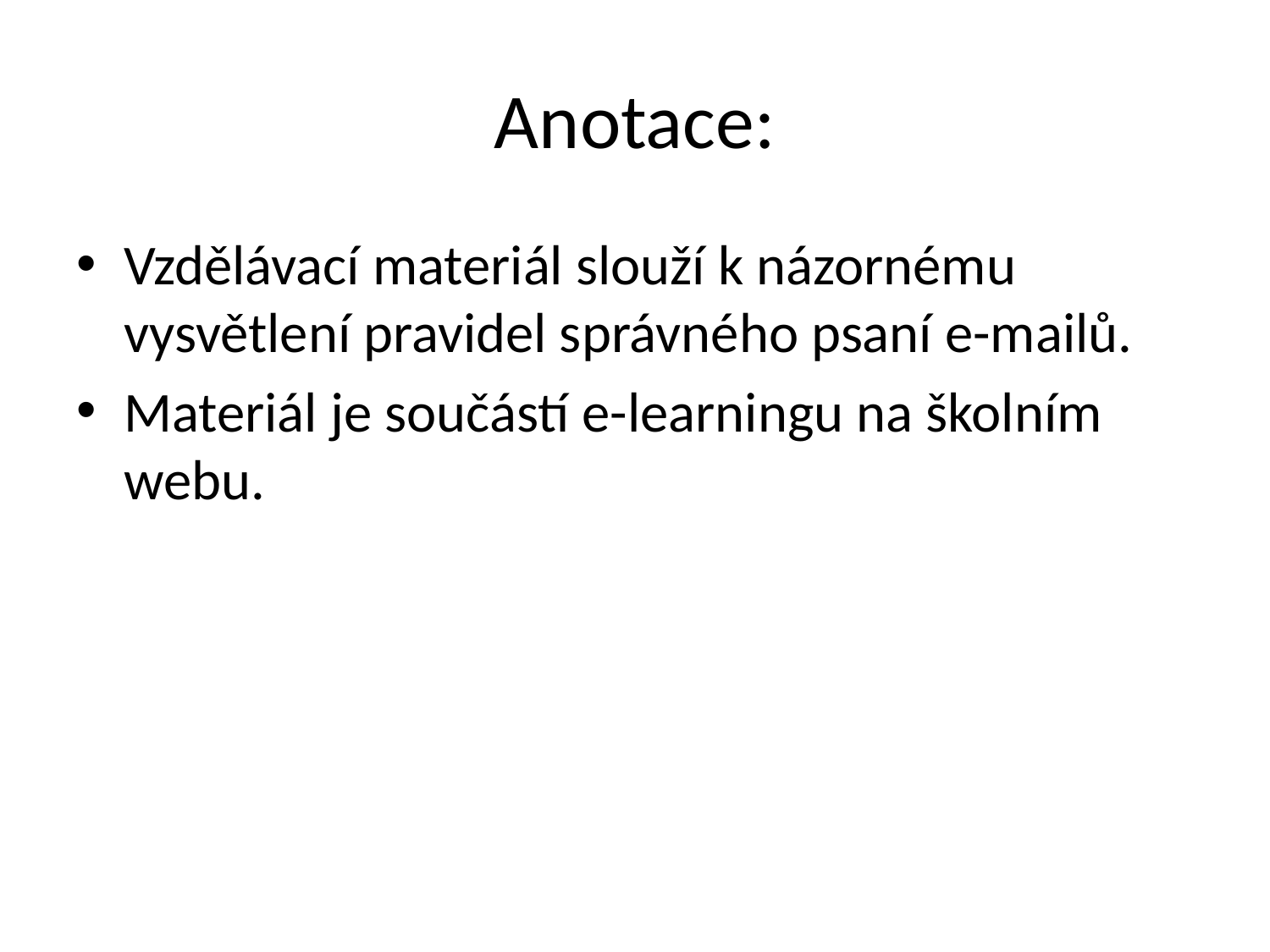

# Anotace:
Vzdělávací materiál slouží k názornému vysvětlení pravidel správného psaní e-mailů.
Materiál je součástí e-learningu na školním webu.